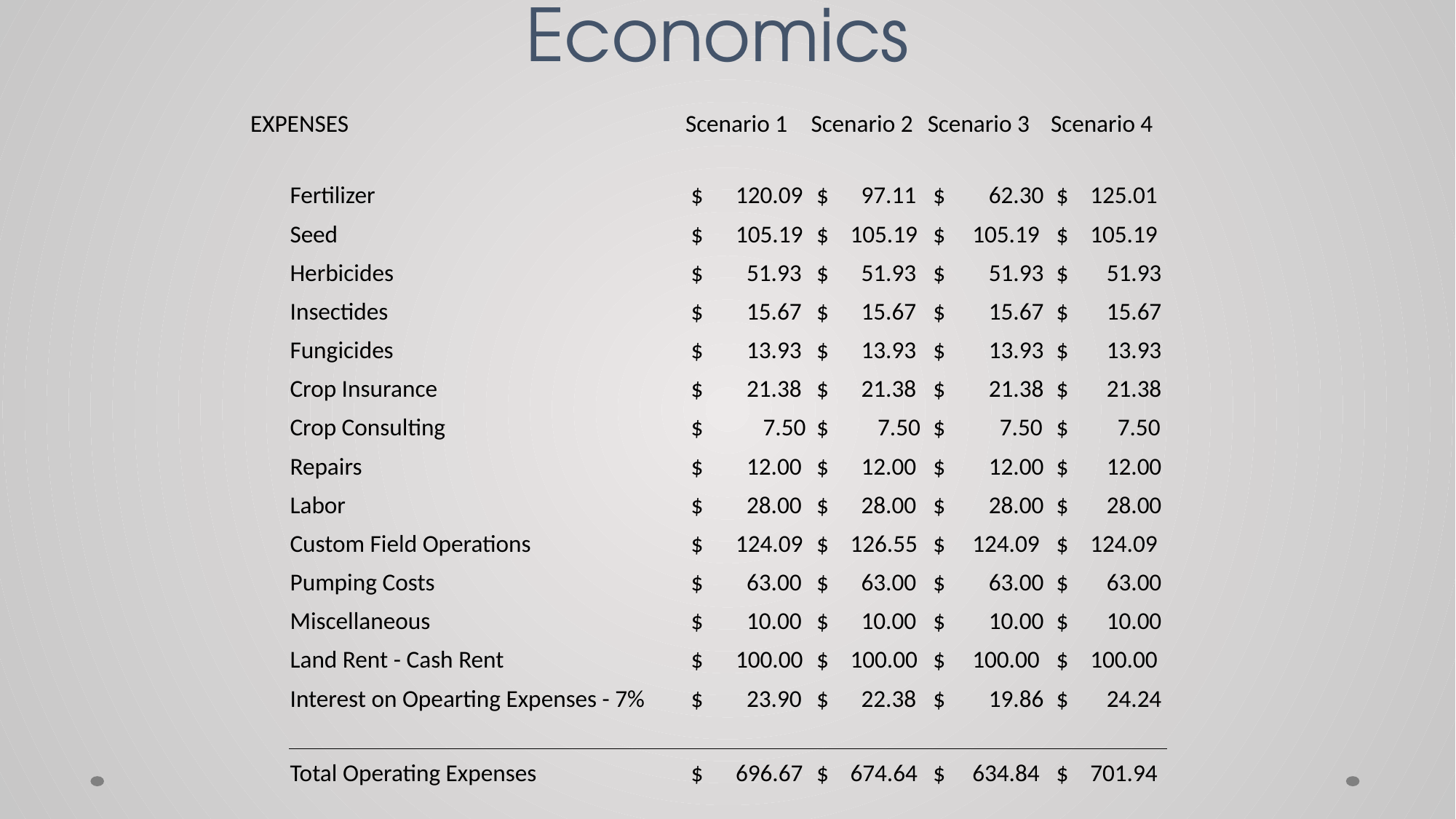

# Economics
| EXPENSES |  |  |  | Scenario 1 | Scenario 2 | Scenario 3 | Scenario 4 |
| --- | --- | --- | --- | --- | --- | --- | --- |
|  |  |  |  |  |  |  |  |
|  | Fertilizer |  |  | $ 120.09 | $ 97.11 | $ 62.30 | $ 125.01 |
|  | Seed |  |  | $ 105.19 | $ 105.19 | $ 105.19 | $ 105.19 |
|  | Herbicides |  |  | $ 51.93 | $ 51.93 | $ 51.93 | $ 51.93 |
|  | Insectides |  |  | $ 15.67 | $ 15.67 | $ 15.67 | $ 15.67 |
|  | Fungicides |  |  | $ 13.93 | $ 13.93 | $ 13.93 | $ 13.93 |
|  | Crop Insurance |  |  | $ 21.38 | $ 21.38 | $ 21.38 | $ 21.38 |
|  | Crop Consulting |  |  | $ 7.50 | $ 7.50 | $ 7.50 | $ 7.50 |
|  | Repairs |  |  | $ 12.00 | $ 12.00 | $ 12.00 | $ 12.00 |
|  | Labor |  |  | $ 28.00 | $ 28.00 | $ 28.00 | $ 28.00 |
|  | Custom Field Operations |  |  | $ 124.09 | $ 126.55 | $ 124.09 | $ 124.09 |
|  | Pumping Costs |  |  | $ 63.00 | $ 63.00 | $ 63.00 | $ 63.00 |
|  | Miscellaneous |  |  | $ 10.00 | $ 10.00 | $ 10.00 | $ 10.00 |
|  | Land Rent - Cash Rent |  |  | $ 100.00 | $ 100.00 | $ 100.00 | $ 100.00 |
|  | Interest on Opearting Expenses - 7% |  |  | $ 23.90 | $ 22.38 | $ 19.86 | $ 24.24 |
|  |  |  |  |  |  |  |  |
|  | Total Operating Expenses |  |  | $ 696.67 | $ 674.64 | $ 634.84 | $ 701.94 |